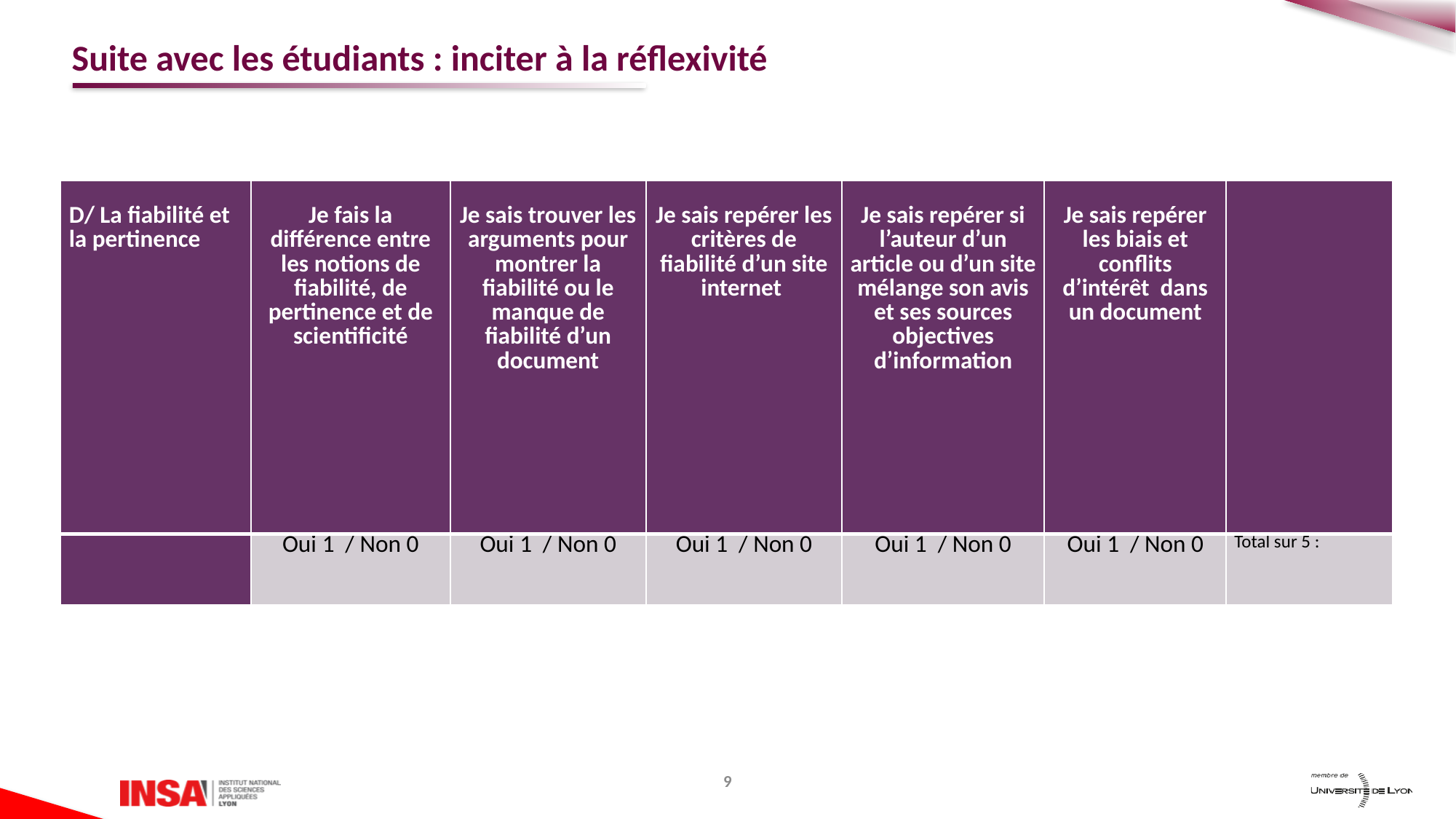

# Suite avec les étudiants : inciter à la réflexivité
| D/ La fiabilité et la pertinence | Je fais la différence entre les notions de fiabilité, de pertinence et de scientificité | Je sais trouver les arguments pour montrer la fiabilité ou le manque de fiabilité d’un document | Je sais repérer les critères de fiabilité d’un site internet | Je sais repérer si l’auteur d’un article ou d’un site mélange son avis et ses sources objectives d’information | Je sais repérer les biais et conflits d’intérêt dans un document |  |
| --- | --- | --- | --- | --- | --- | --- |
|  | Oui 1 / Non 0 | Oui 1 / Non 0 | Oui 1 / Non 0 | Oui 1 / Non 0 | Oui 1 / Non 0 | Total sur 5 : |
9